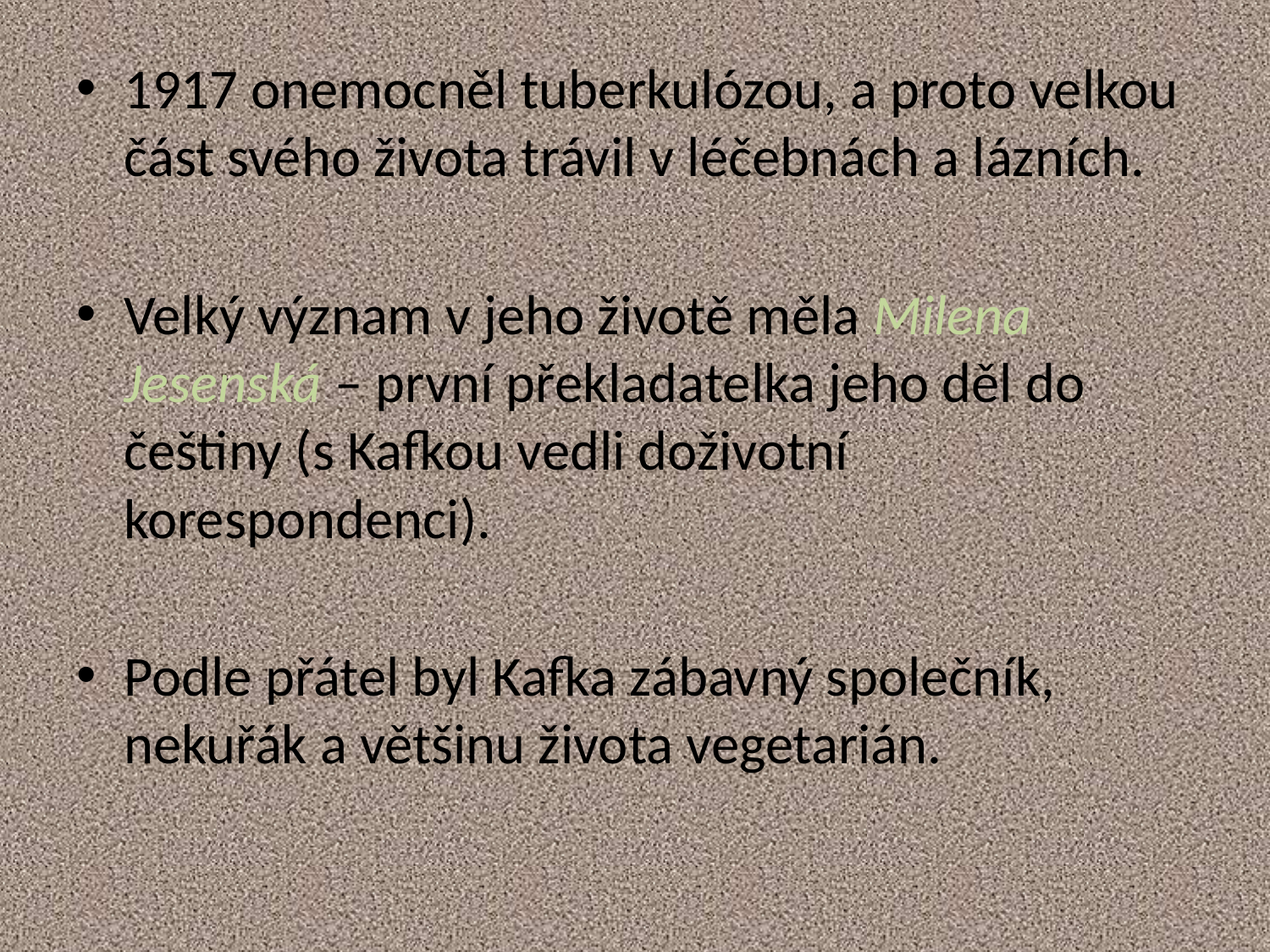

#
1917 onemocněl tuberkulózou, a proto velkou část svého života trávil v léčebnách a lázních.

Velký význam v jeho životě měla Milena Jesenská – první překladatelka jeho děl do češtiny (s Kafkou vedli doživotní korespondenci).

Podle přátel byl Kafka zábavný společník, nekuřák a většinu života vegetarián.